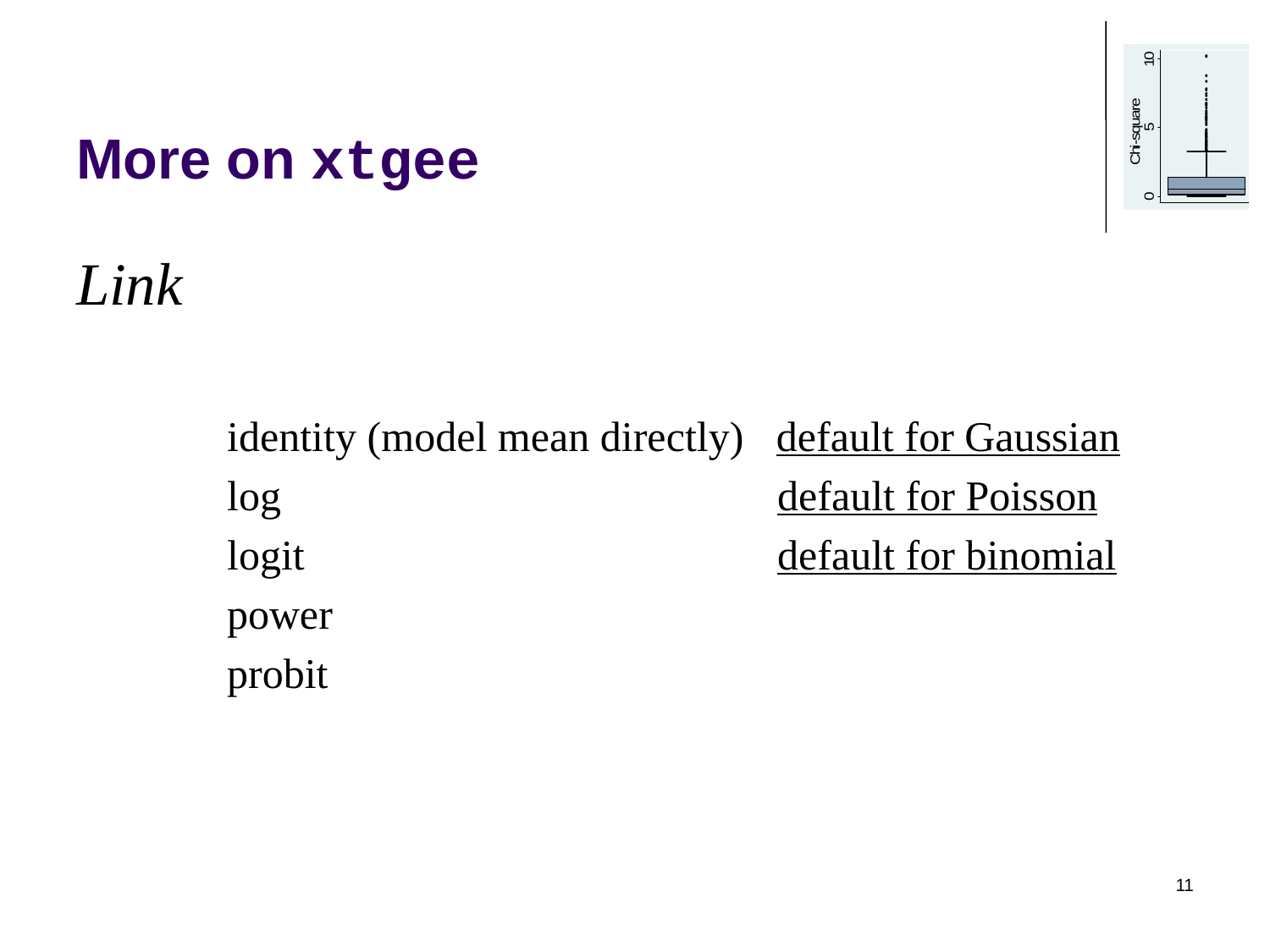

# More on xtgee
Link

		identity (model mean directly)   default for Gaussian
		log				    default for Poisson
		logit				    default for binomial
		power
		probit

11